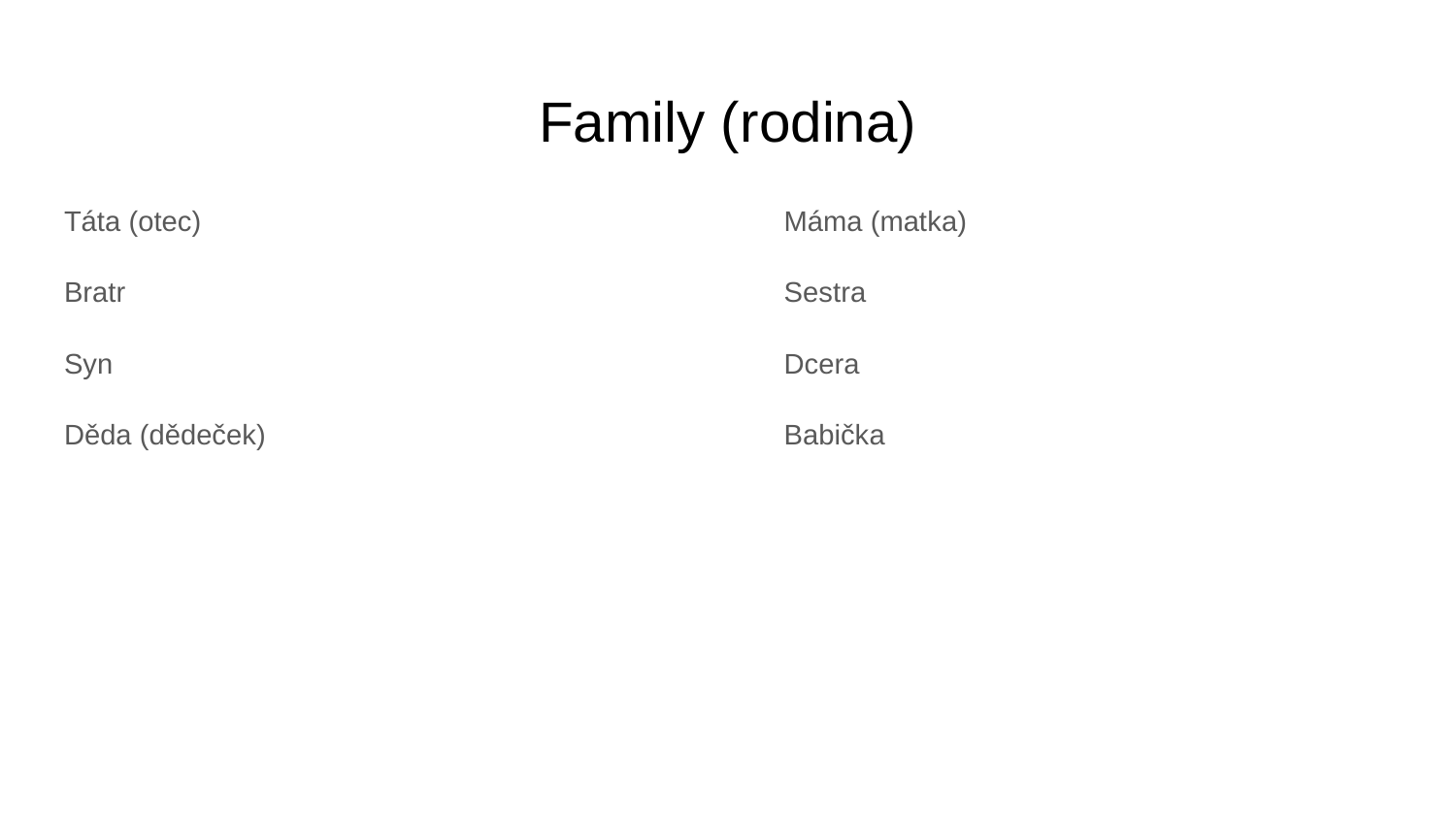

# Family (rodina)
Táta (otec)
Bratr
Syn
Děda (dědeček)
Máma (matka)
Sestra
Dcera
Babička